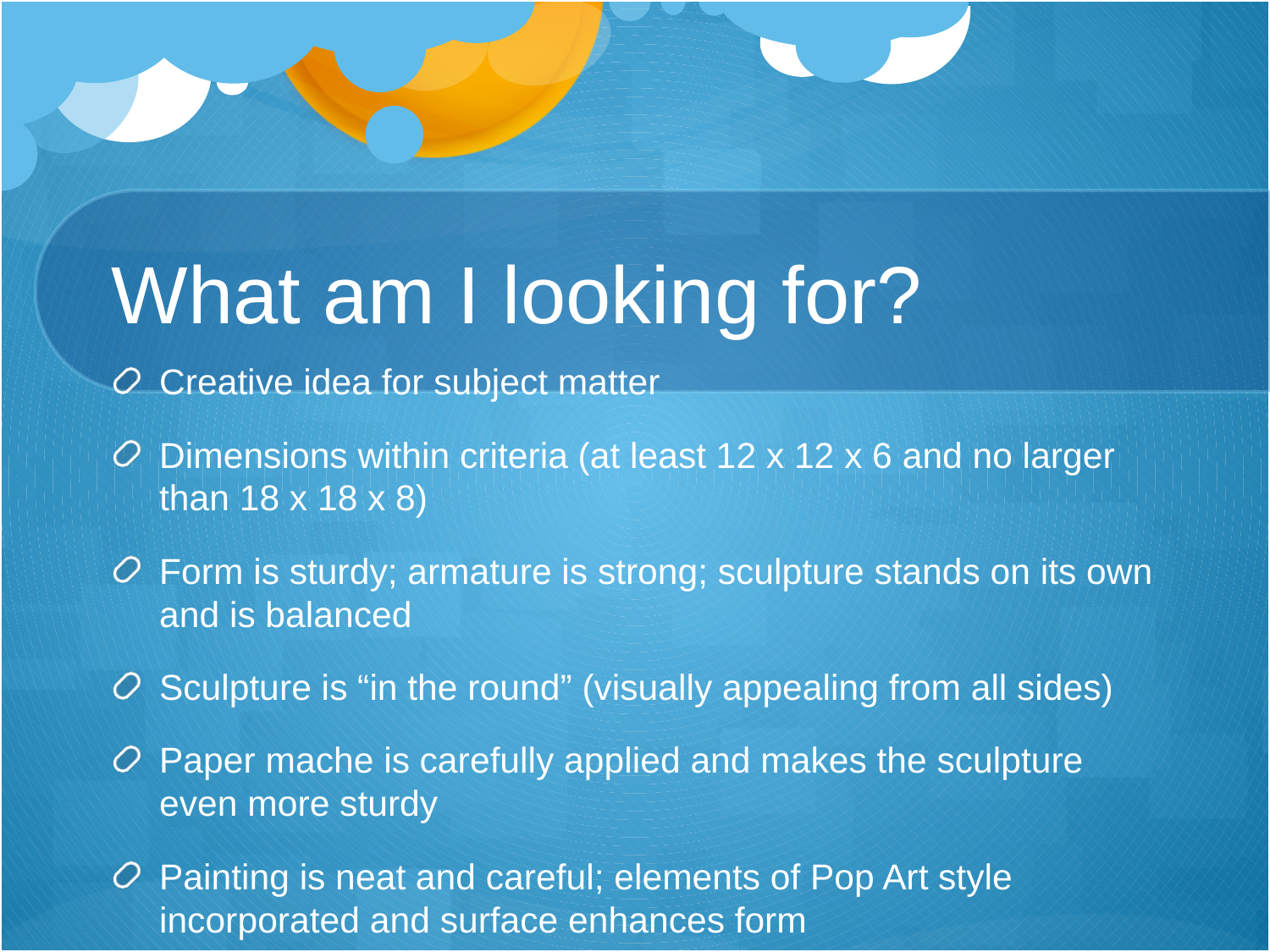

# What am I looking for?
Creative idea for subject matter
Dimensions within criteria (at least 12 x 12 x 6 and no larger than 18 x 18 x 8)
Form is sturdy; armature is strong; sculpture stands on its own and is balanced
Sculpture is “in the round” (visually appealing from all sides)
Paper mache is carefully applied and makes the sculpture even more sturdy
Painting is neat and careful; elements of Pop Art style incorporated and surface enhances form